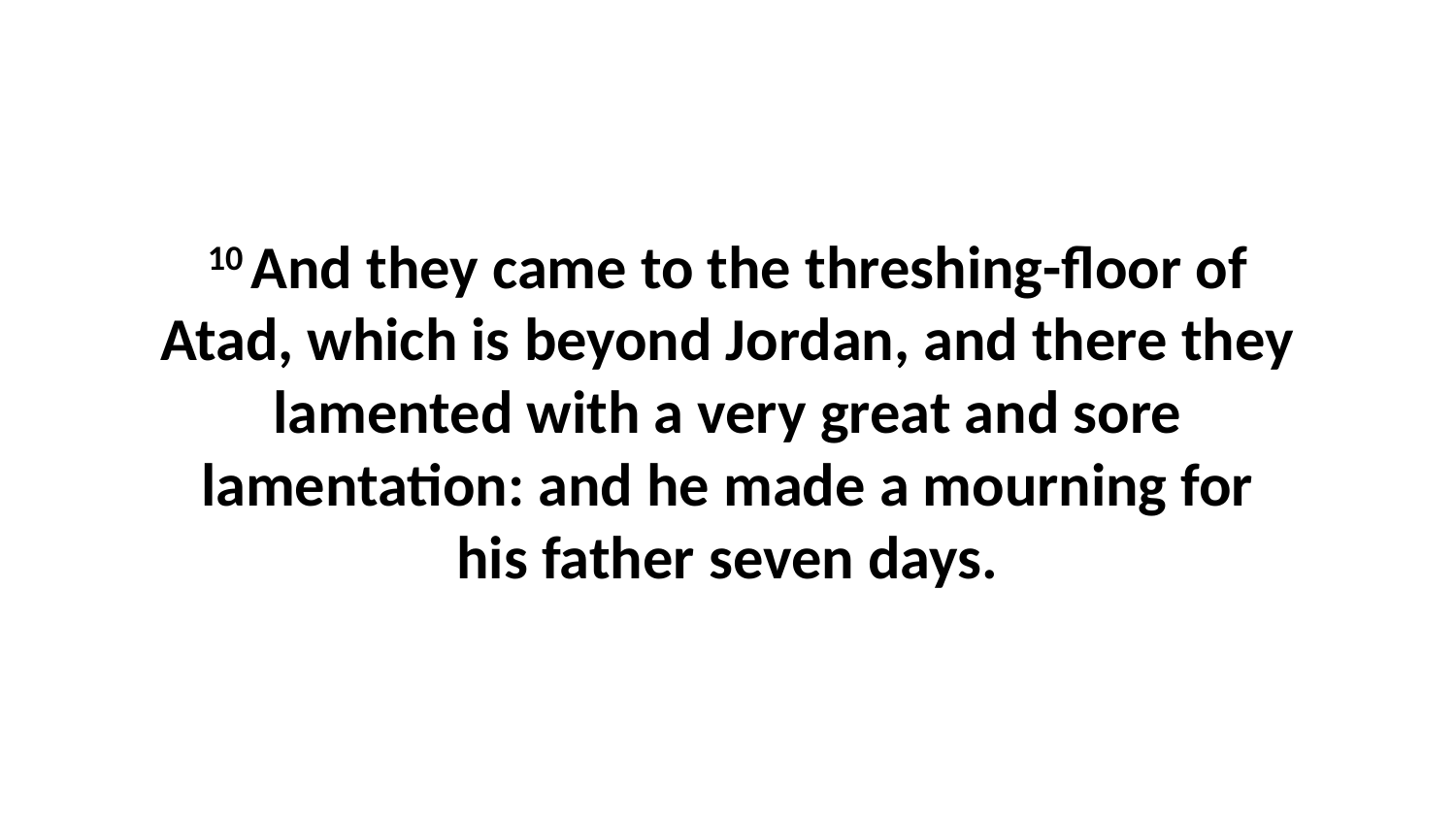

10 And they came to the threshing-floor of Atad, which is beyond Jordan, and there they lamented with a very great and sore lamentation: and he made a mourning for his father seven days.